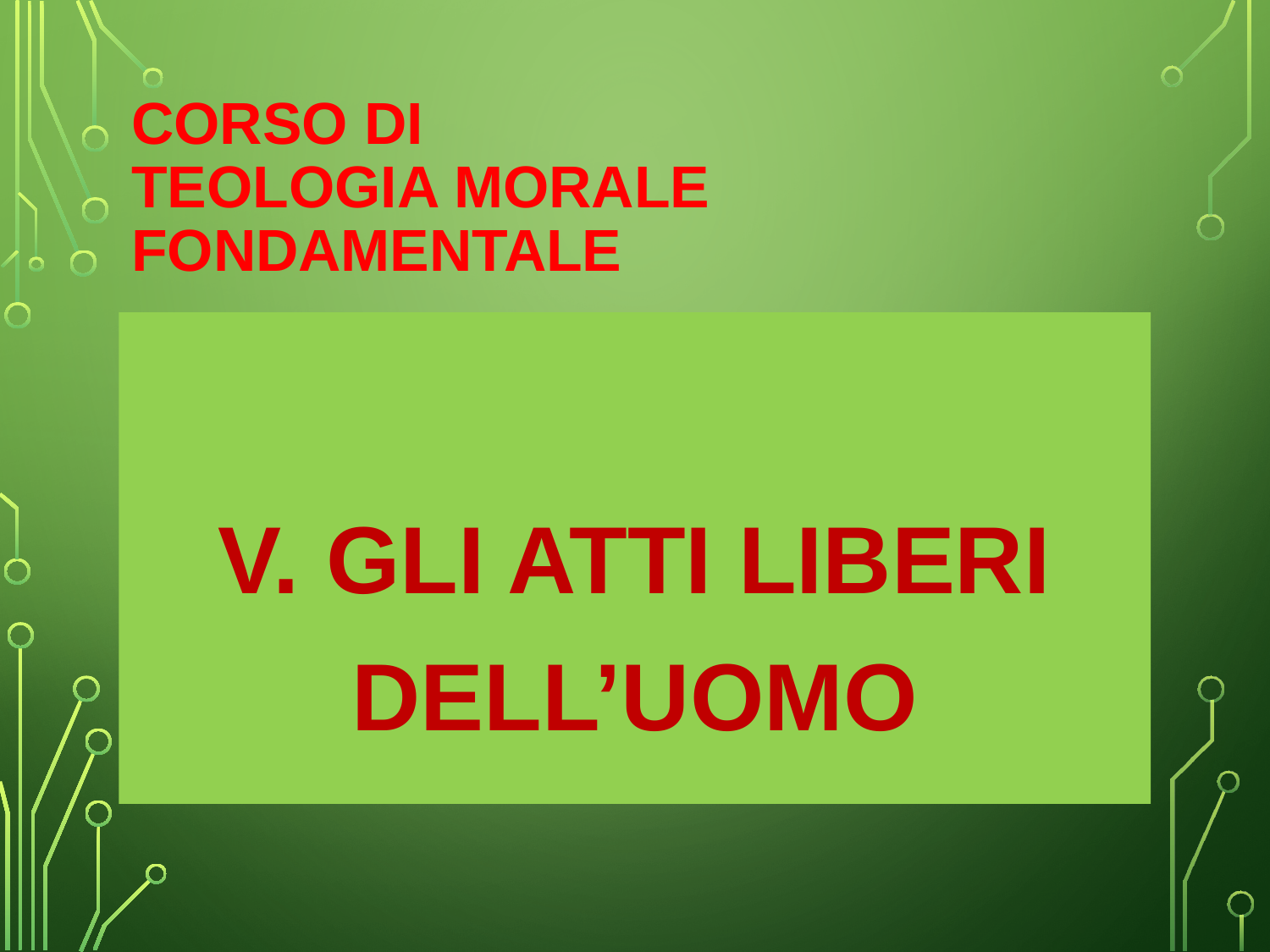

# Corso di Teologia Morale Fondamentale

V. Gli atti liberi dell’uomo